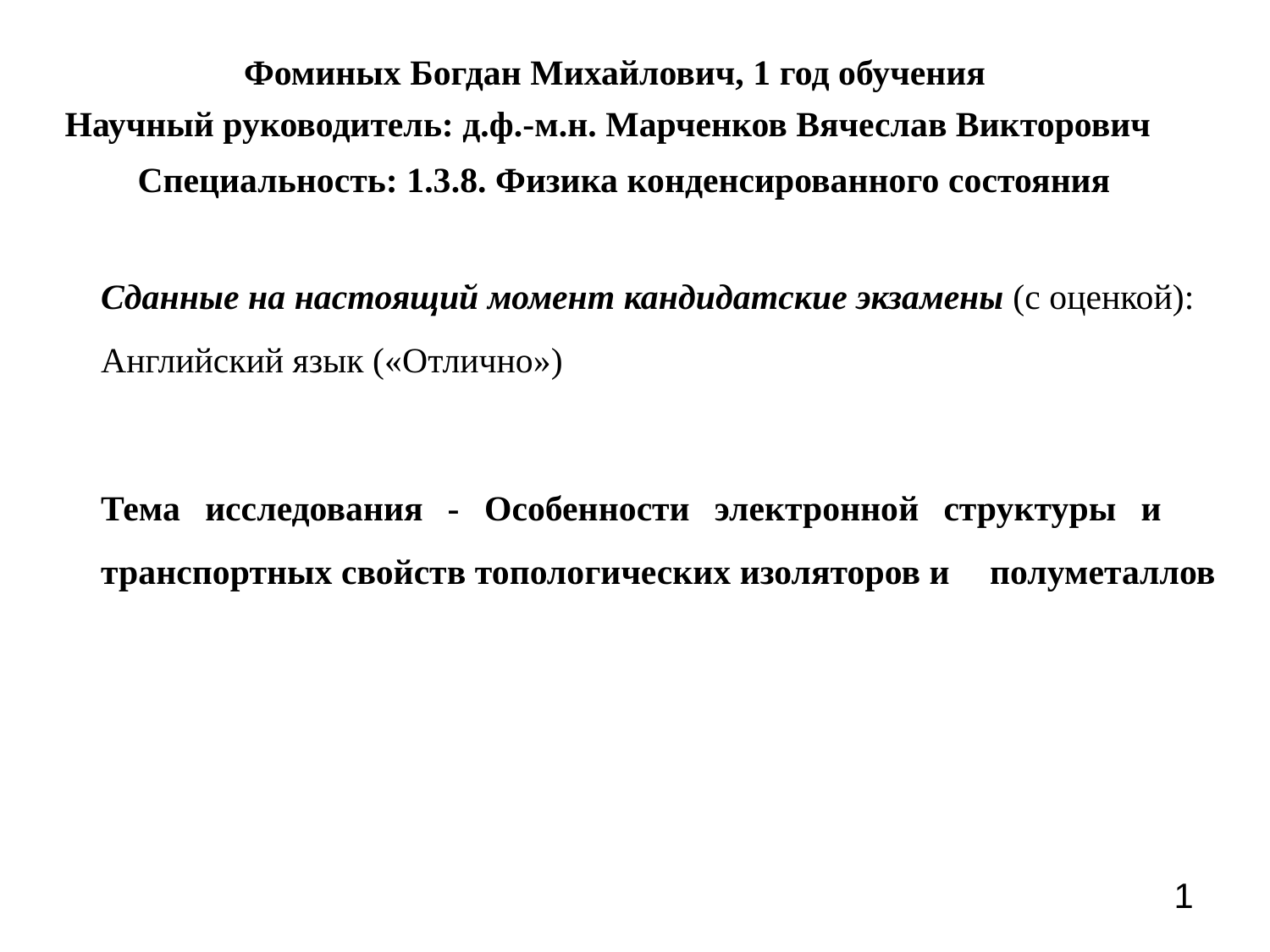

# Фоминых Богдан Михайлович, 1 год обучения
Научный руководитель: д.ф.-м.н. Марченков Вячеслав Викторович
Специальность: 1.3.8. Физика конденсированного состояния
Сданные на настоящий момент кандидатские экзамены (с оценкой):
Английский язык («Отлично»)

Тема исследования - Особенности электронной структуры и 	транспортных свойств топологических изоляторов и 	полуметаллов

1